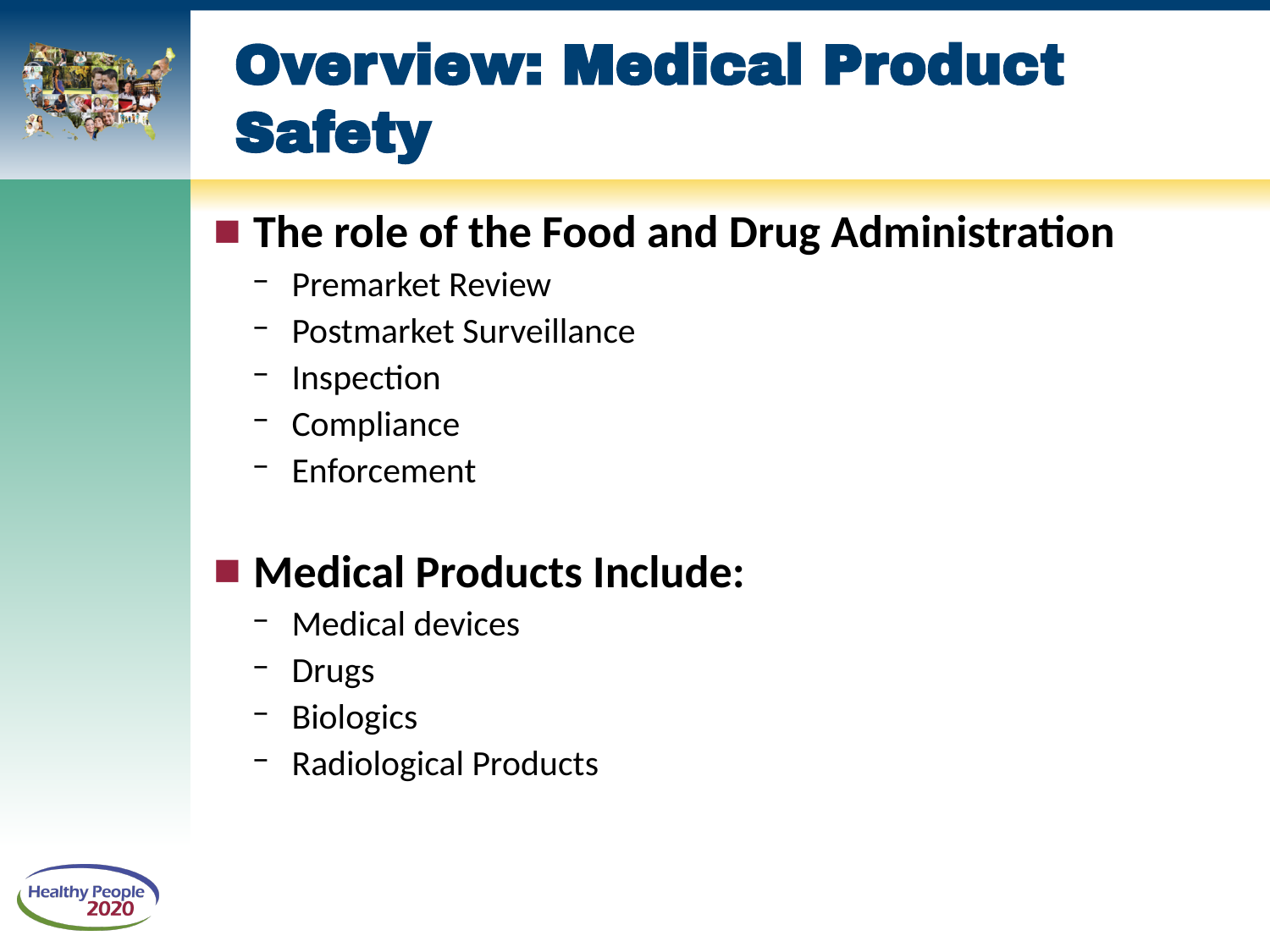

# Overview: Medical Product Safety
The role of the Food and Drug Administration
Premarket Review
Postmarket Surveillance
Inspection
Compliance
Enforcement

Medical Products Include:
Medical devices
Drugs
Biologics
Radiological Products